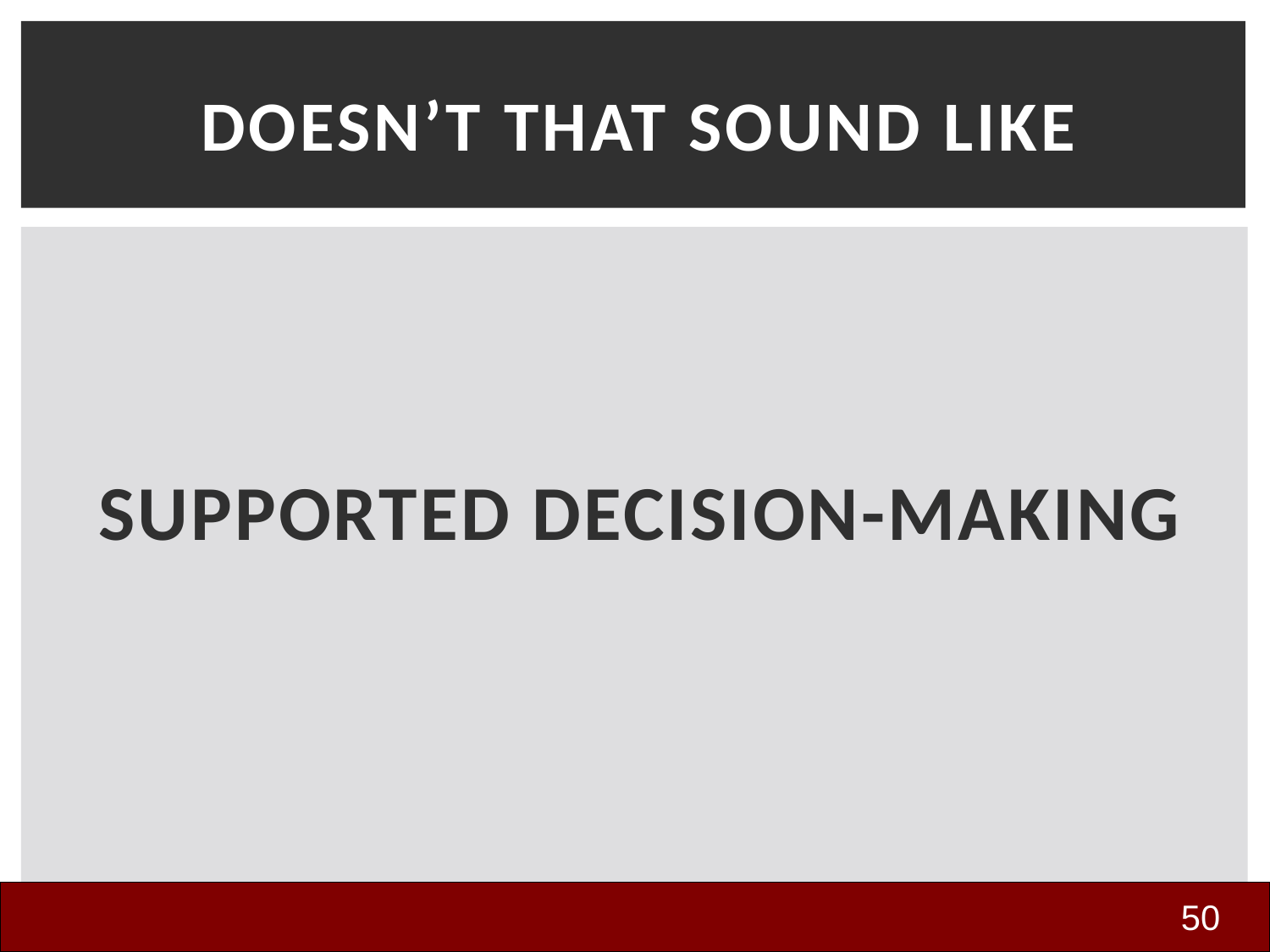

# Doesn’t That Sound Like

SUPPORTED DECISION-MAKING
50